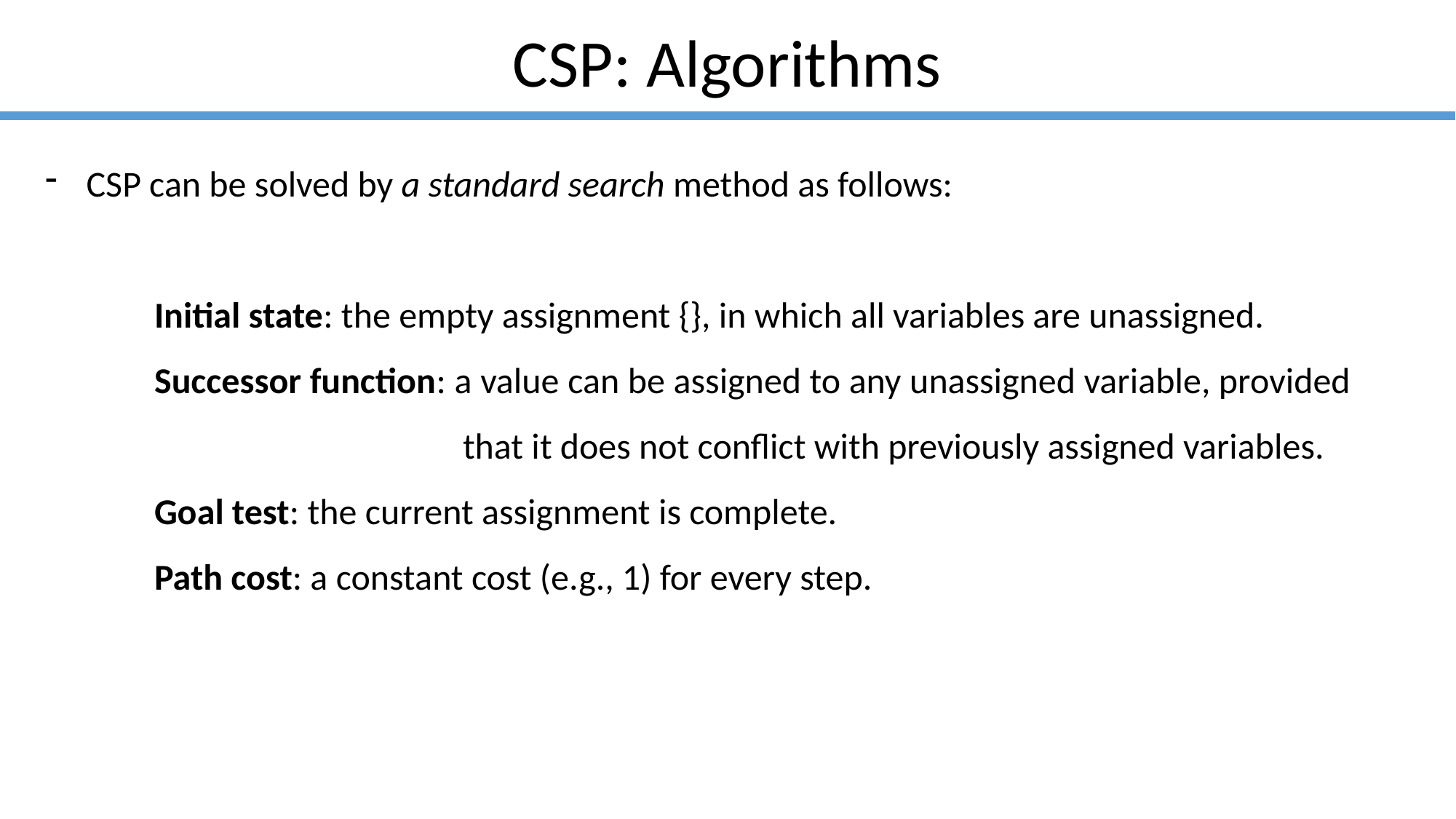

# CSP: Algorithms
CSP can be solved by a standard search method as follows:

	Initial state: the empty assignment {}, in which all variables are unassigned.
	Successor function: a value can be assigned to any unassigned variable, provided
                                                   that it does not conflict with previously assigned variables.
	Goal test: the current assignment is complete.
	Path cost: a constant cost (e.g., 1) for every step.